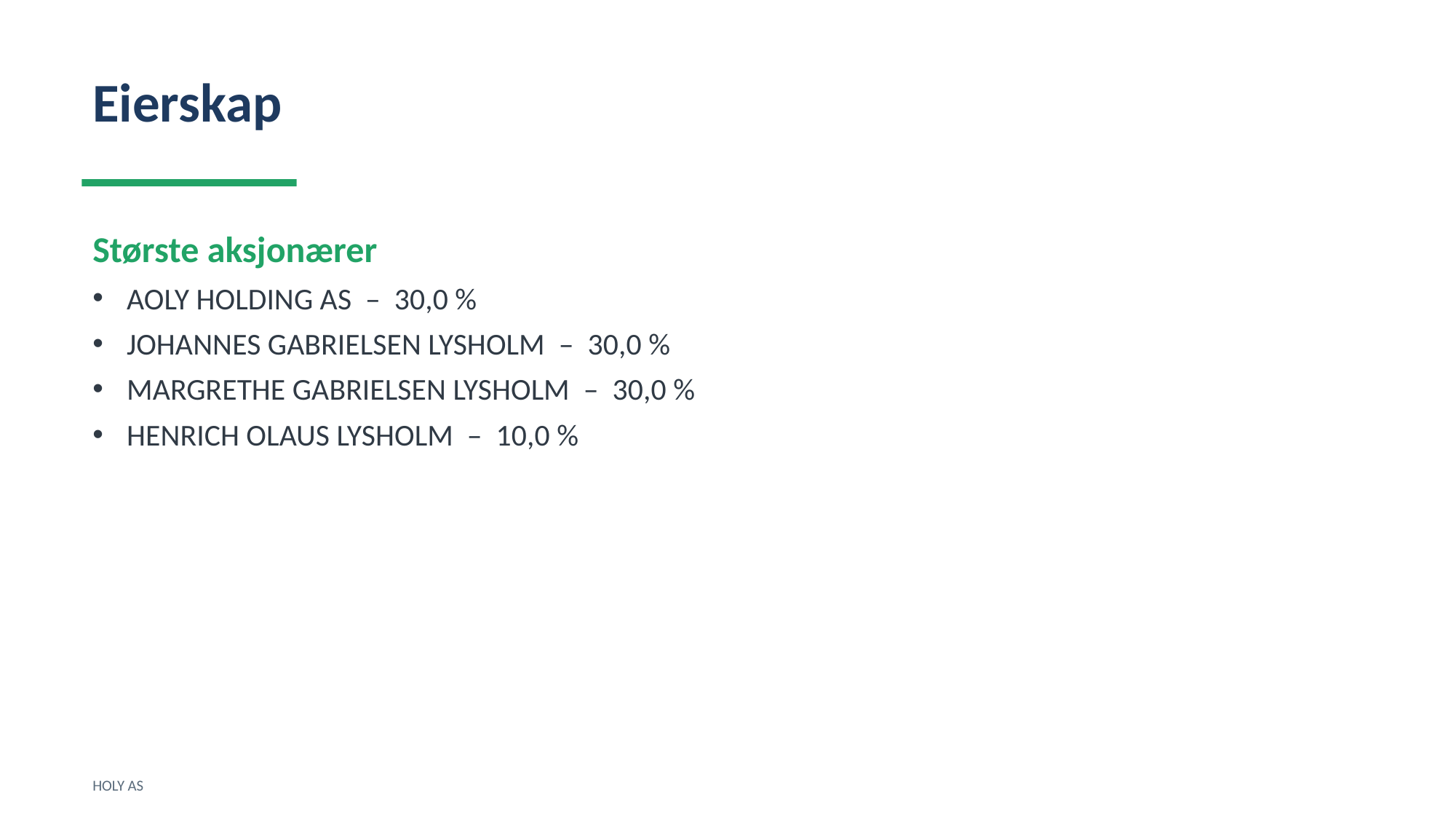

Eierskap

Største aksjonærer
AOLY HOLDING AS  –  30,0 %
JOHANNES GABRIELSEN LYSHOLM  –  30,0 %
MARGRETHE GABRIELSEN LYSHOLM  –  30,0 %
HENRICH OLAUS LYSHOLM  –  10,0 %
HOLY AS